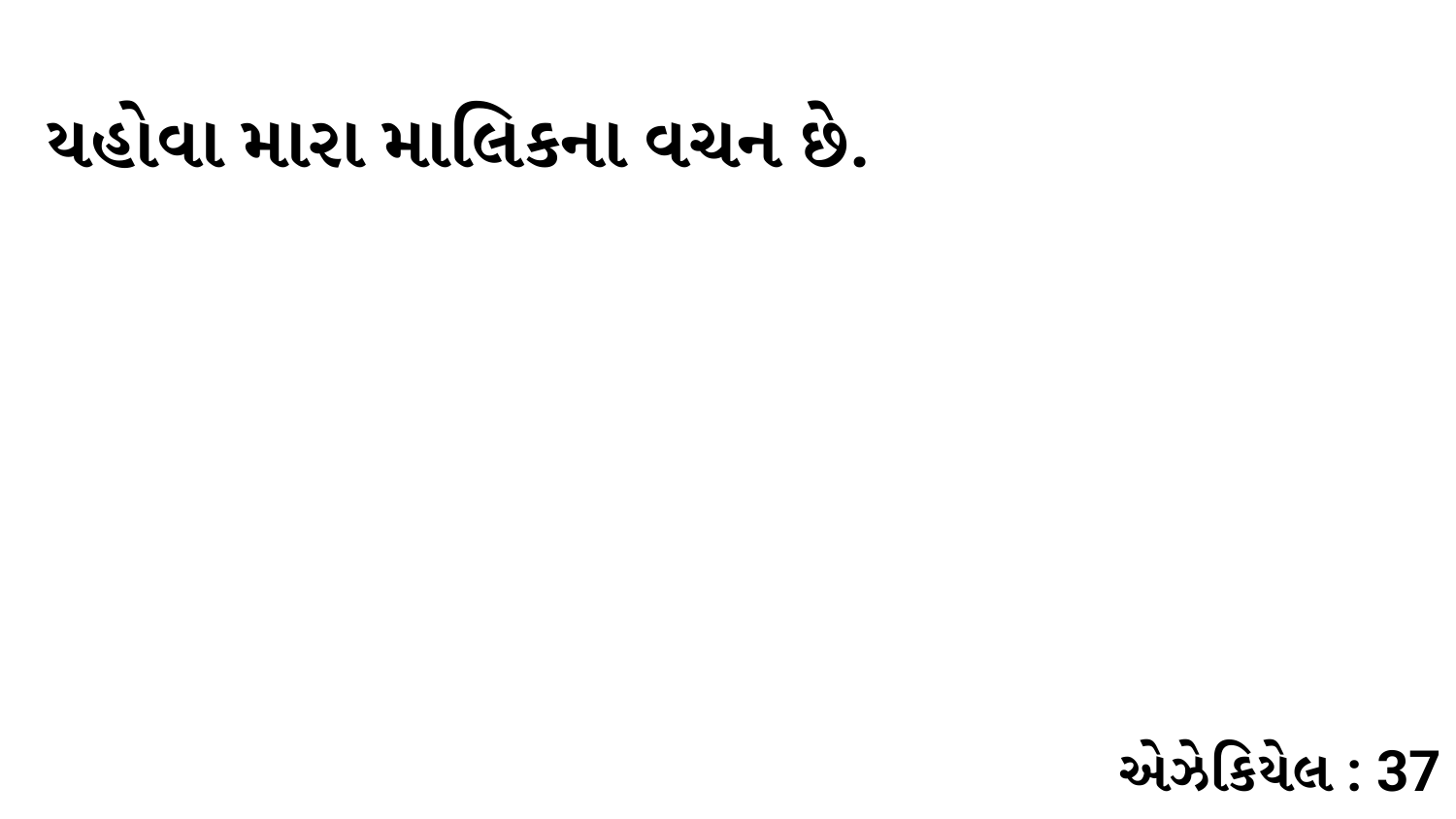

યહોવા મારા માલિકના વચન છે.
એઝેકિયેલ : 37